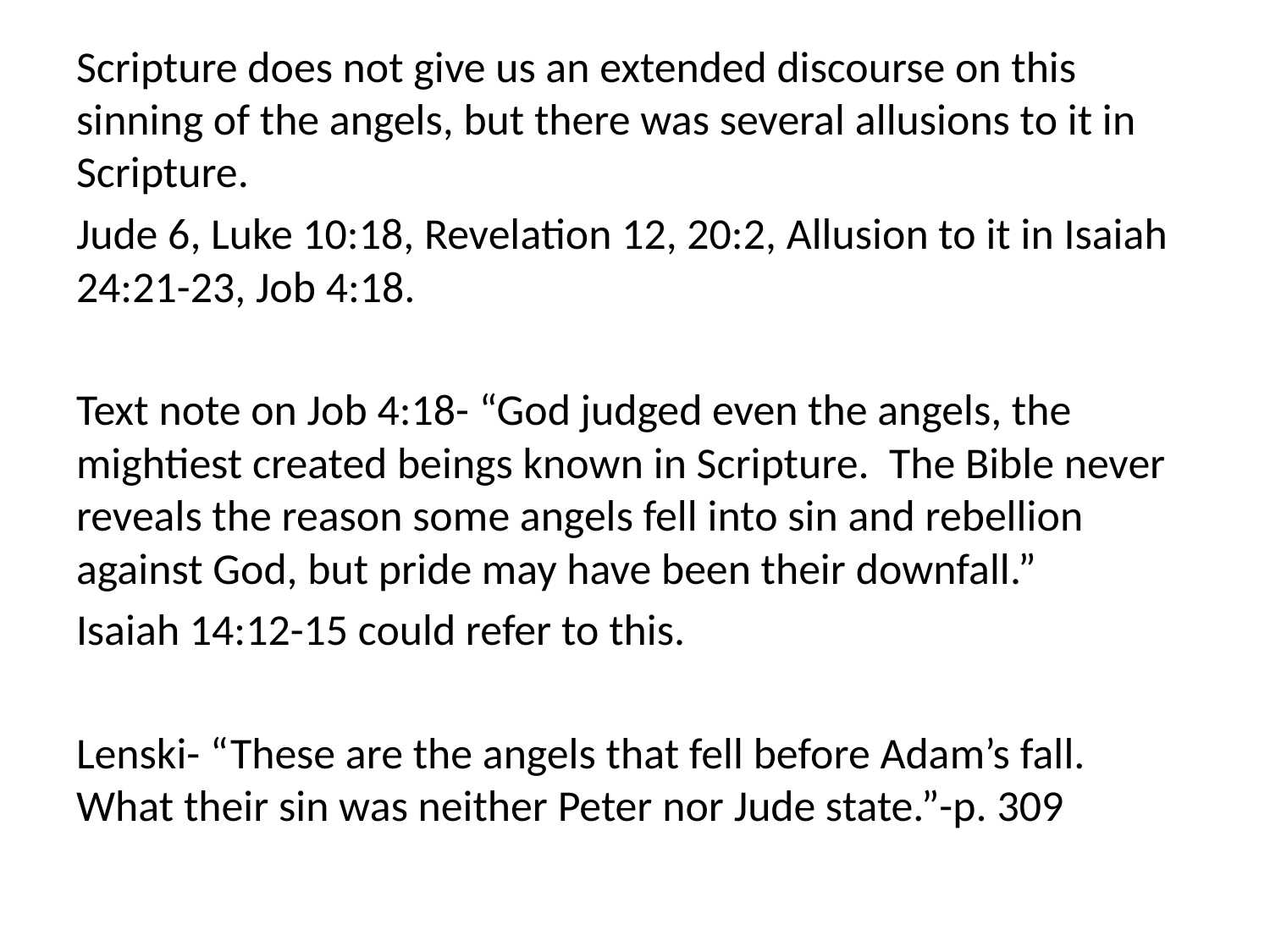

Scripture does not give us an extended discourse on this sinning of the angels, but there was several allusions to it in Scripture.
Jude 6, Luke 10:18, Revelation 12, 20:2, Allusion to it in Isaiah 24:21-23, Job 4:18.

Text note on Job 4:18- “God judged even the angels, the mightiest created beings known in Scripture.  The Bible never reveals the reason some angels fell into sin and rebellion against God, but pride may have been their downfall.”
Isaiah 14:12-15 could refer to this.

Lenski- “These are the angels that fell before Adam’s fall.  What their sin was neither Peter nor Jude state.”-p. 309